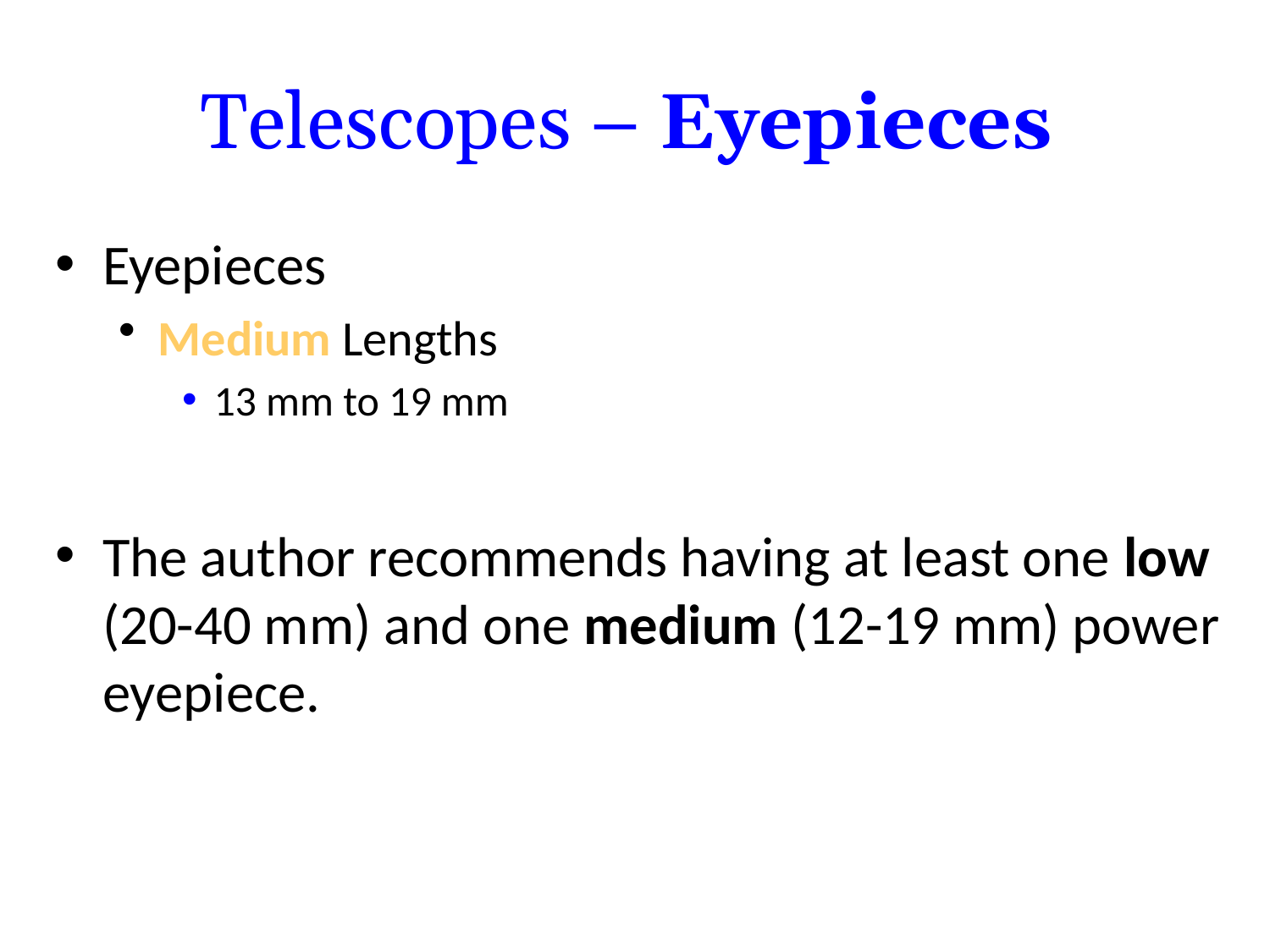

# Telescopes – Eyepieces
Eyepieces
Medium Lengths
13 mm to 19 mm

The author recommends having at least one low (20-40 mm) and one medium (12-19 mm) power eyepiece.